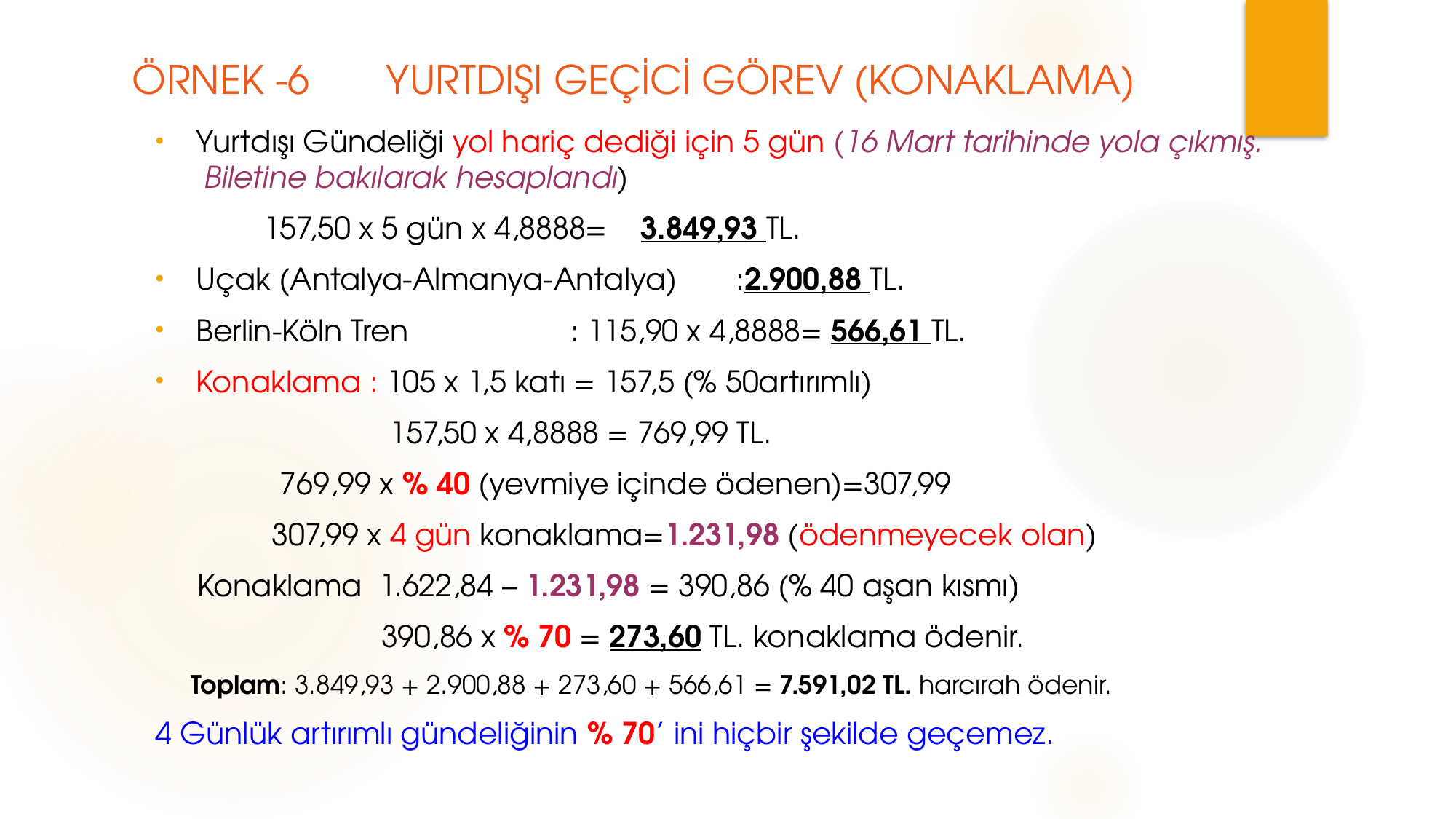

# ÖRNEK -6       YURTDIŞI GEÇİCİ GÖREV (KONAKLAMA)
Yurtdışı Gündeliği yol hariç dediği için 5 gün (16 Mart tarihinde yola çıkmış. 												    Biletine bakılarak hesaplandı)
      				157,50 x 5 gün x 4,8888=    3.849,93 TL.
Uçak (Antalya-Almanya-Antalya)  	:2.900,88 TL.
Berlin-Köln Tren				                   : 115,90 x 4,8888= 566,61 TL.
Konaklama : 105 x 1,5 katı = 157,5 (% 50artırımlı)
                            157,50 x 4,8888 = 769,99 TL.
				  769,99 x % 40 (yevmiye içinde ödenen)=307,99
				 307,99 x 4 gün konaklama=1.231,98 (ödenmeyecek olan)
     Konaklama  1.622,84 – 1.231,98 = 390,86 (% 40 aşan kısmı)
                           390,86 x % 70 = 273,60 TL. konaklama ödenir.
     Toplam: 3.849,93 + 2.900,88 + 273,60 + 566,61 = 7.591,02 TL. harcırah ödenir.
4 Günlük artırımlı gündeliğinin % 70’ ini hiçbir şekilde geçemez.